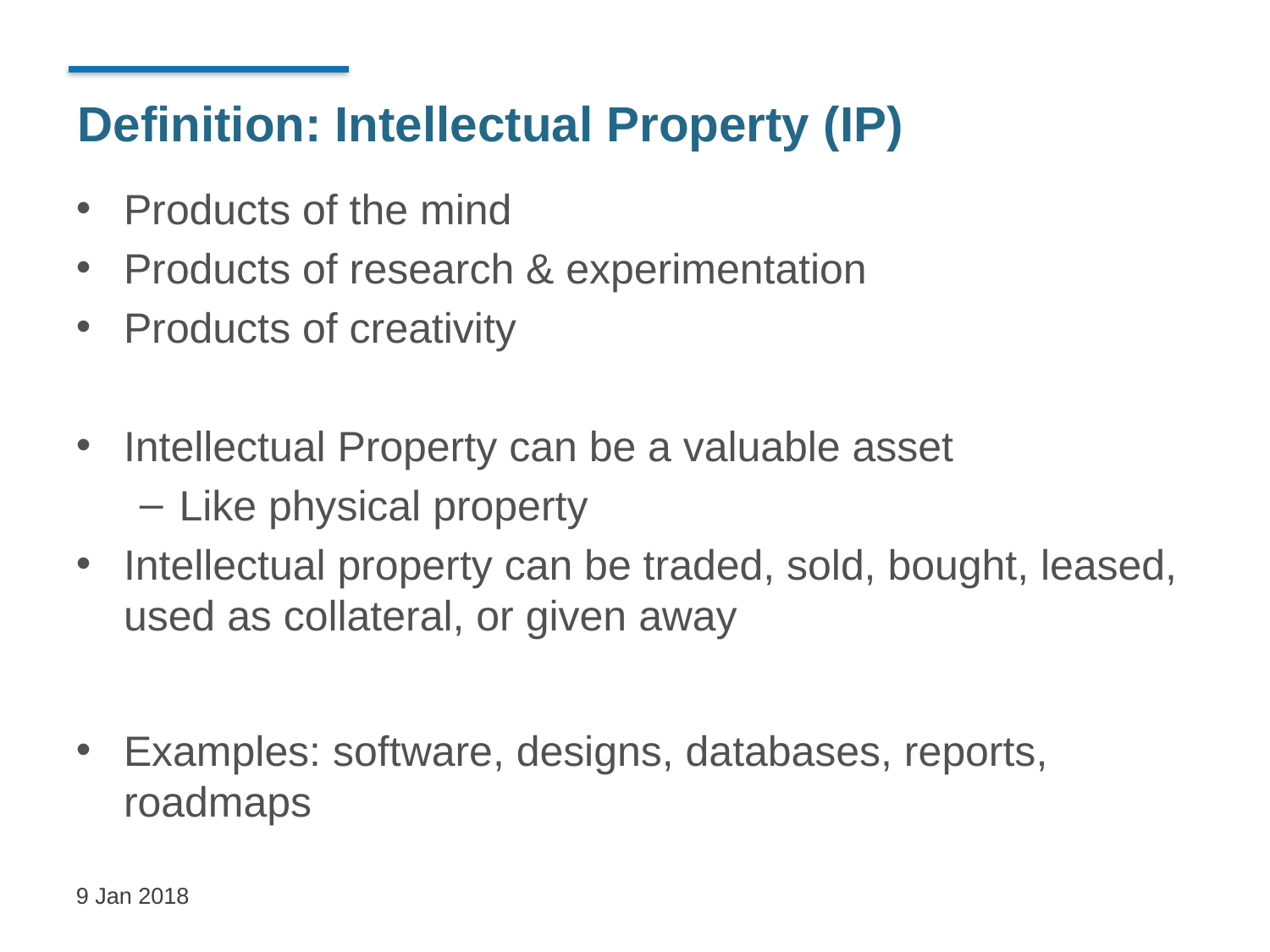

# Definition: Intellectual Property (IP)
Products of the mind
Products of research & experimentation
Products of creativity

Intellectual Property can be a valuable asset
Like physical property
Intellectual property can be traded, sold, bought, leased, used as collateral, or given away

Examples: software, designs, databases, reports, roadmaps
9 Jan 2018